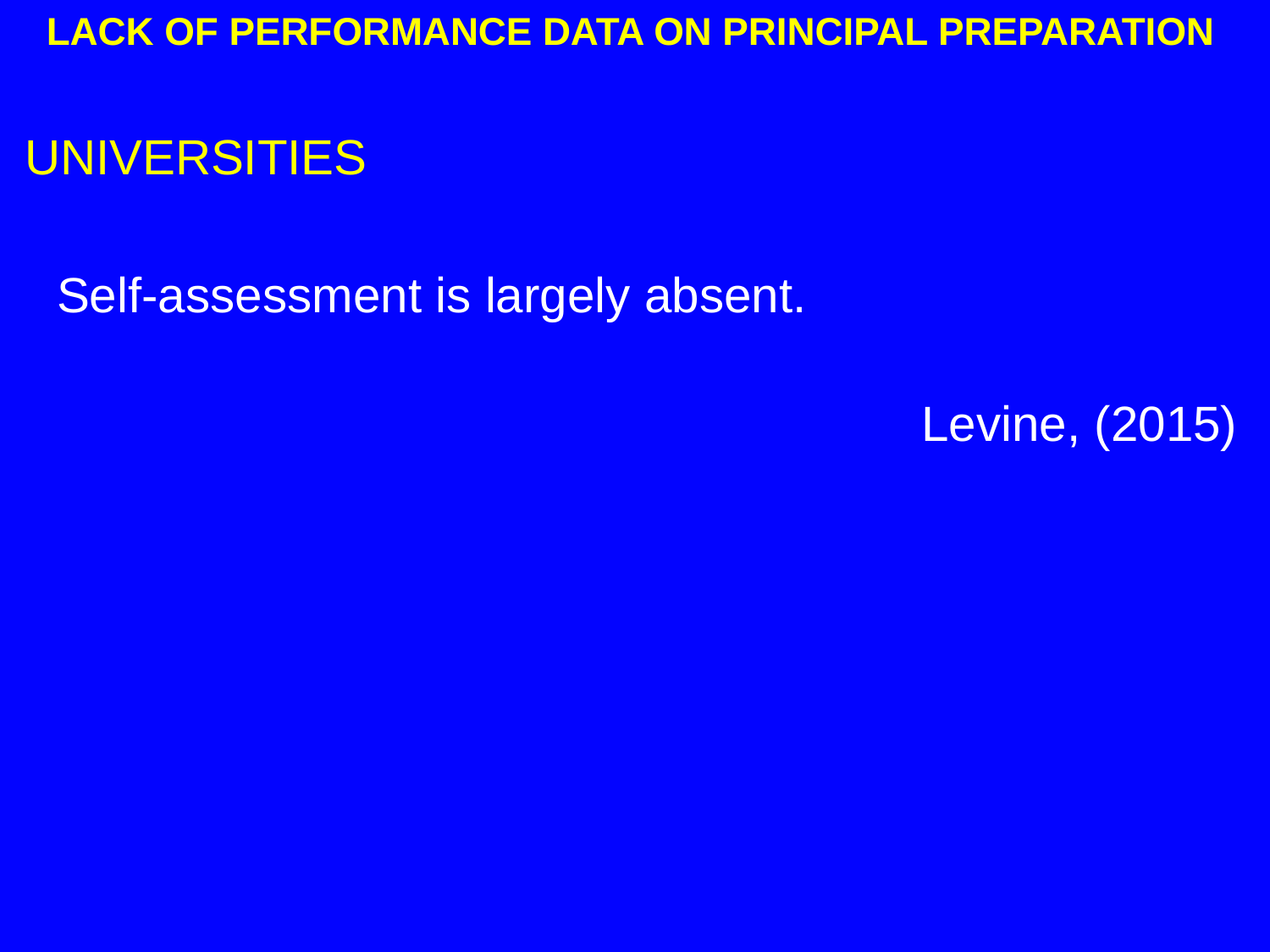

LACK OF PERFORMANCE DATA ON PRINCIPAL PREPARATION

UNIVERSITIES

Self-assessment is largely absent.
Levine, (2015)